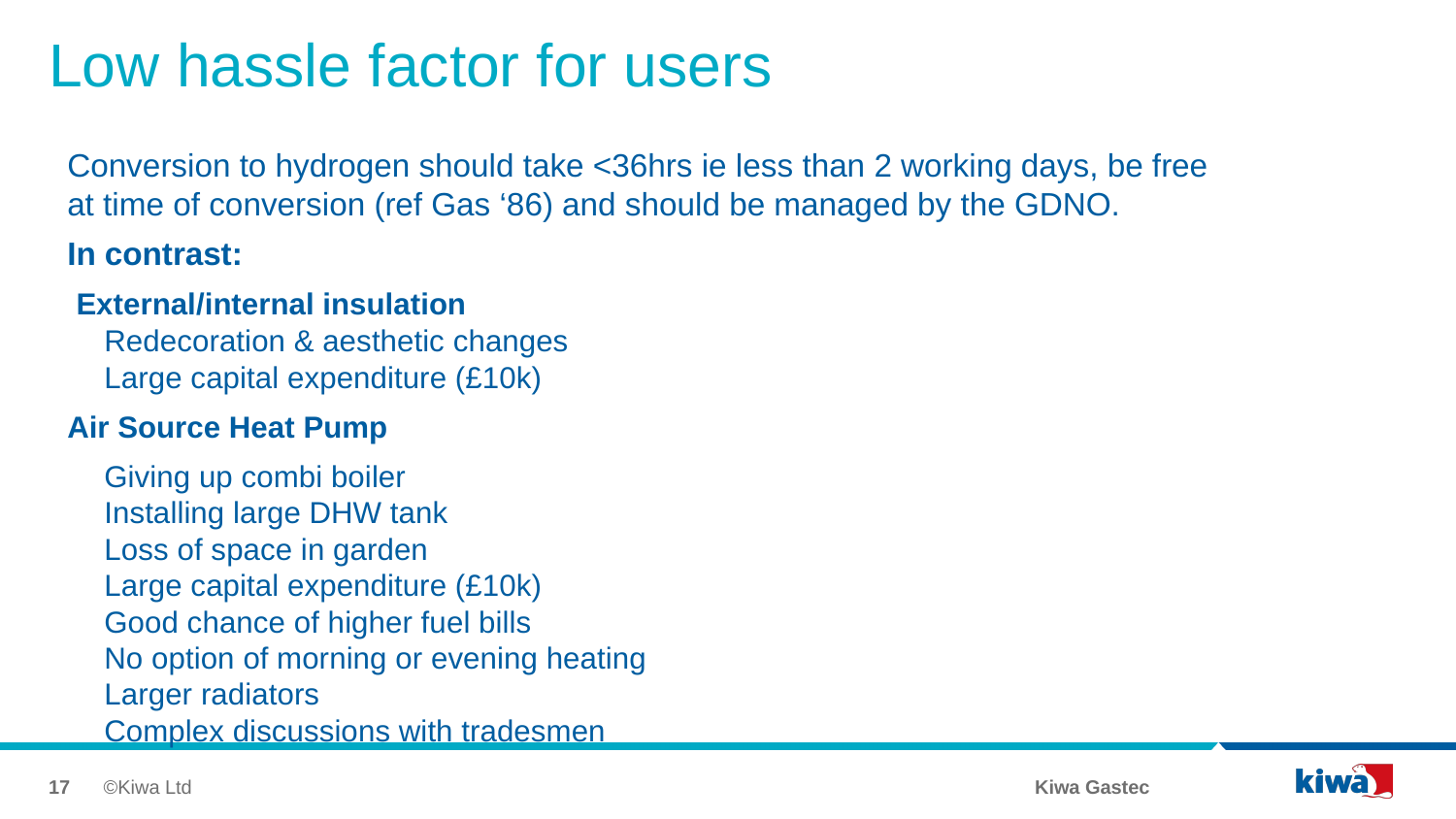

# Low hassle factor for users
Conversion to hydrogen should take <36hrs ie less than 2 working days, be free
at time of conversion (ref Gas ‘86) and should be managed by the GDNO.
In contrast:
 External/internal insulation
Redecoration & aesthetic changes
Large capital expenditure (£10k)
Air Source Heat Pump
Giving up combi boiler
Installing large DHW tank
Loss of space in garden
Large capital expenditure (£10k)
Good chance of higher fuel bills
No option of morning or evening heating
Larger radiators
Complex discussions with tradesmen

17
©Kiwa Ltd
Kiwa Gastec